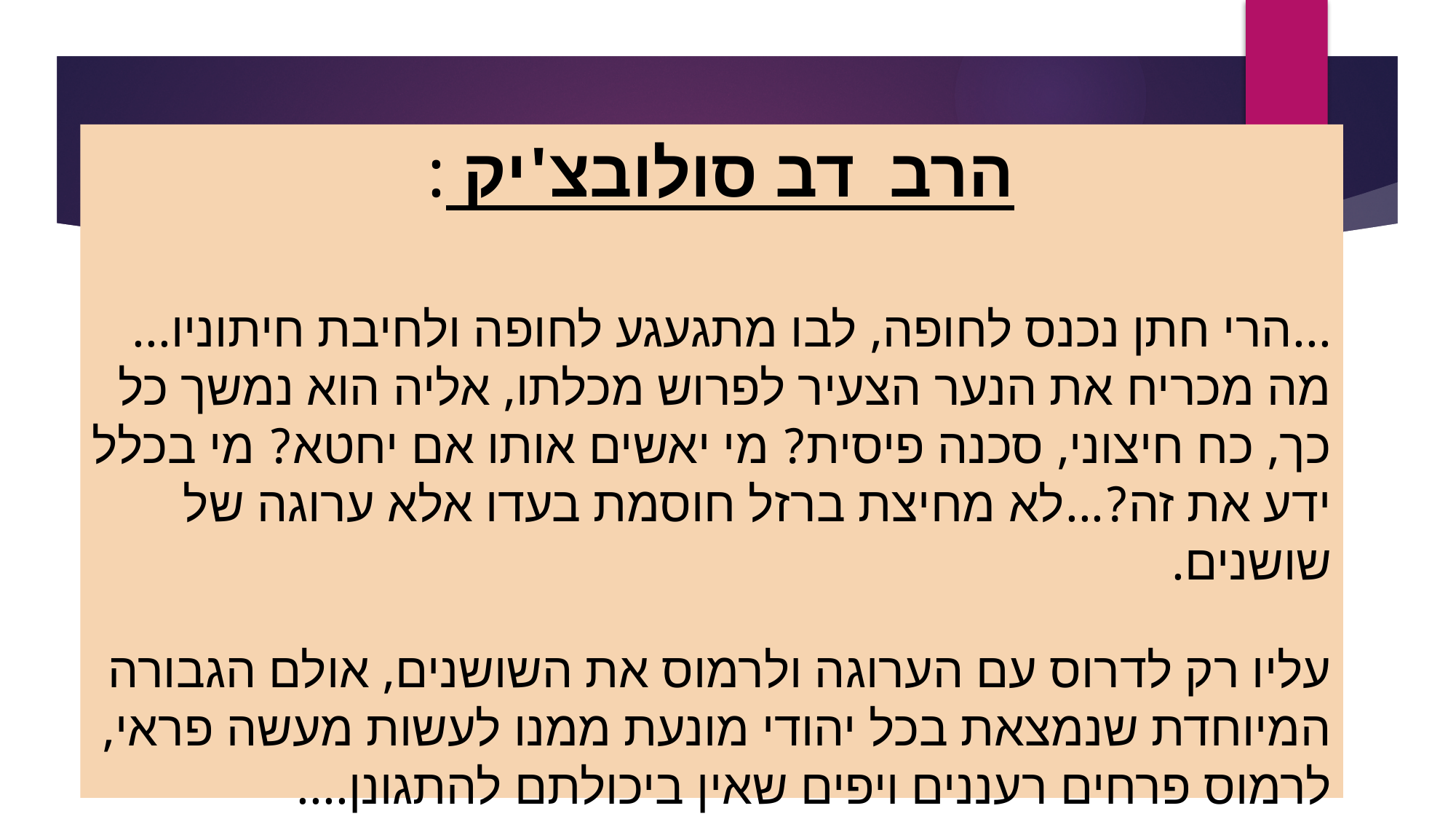

הרב  דב סולובצ'יק :

...הרי חתן נכנס לחופה, לבו מתגעגע לחופה ולחיבת חיתוניו...מה מכריח את הנער הצעיר לפרוש מכלתו, אליה הוא נמשך כל כך, כח חיצוני, סכנה פיסית? מי יאשים אותו אם יחטא? מי בכלל ידע את זה?...לא מחיצת ברזל חוסמת בעדו אלא ערוגה של שושנים.

עליו רק לדרוס עם הערוגה ולרמוס את השושנים, אולם הגבורה המיוחדת שנמצאת בכל יהודי מונעת ממנו לעשות מעשה פראי, לרמוס פרחים רעננים ויפים שאין ביכולתם להתגונן....